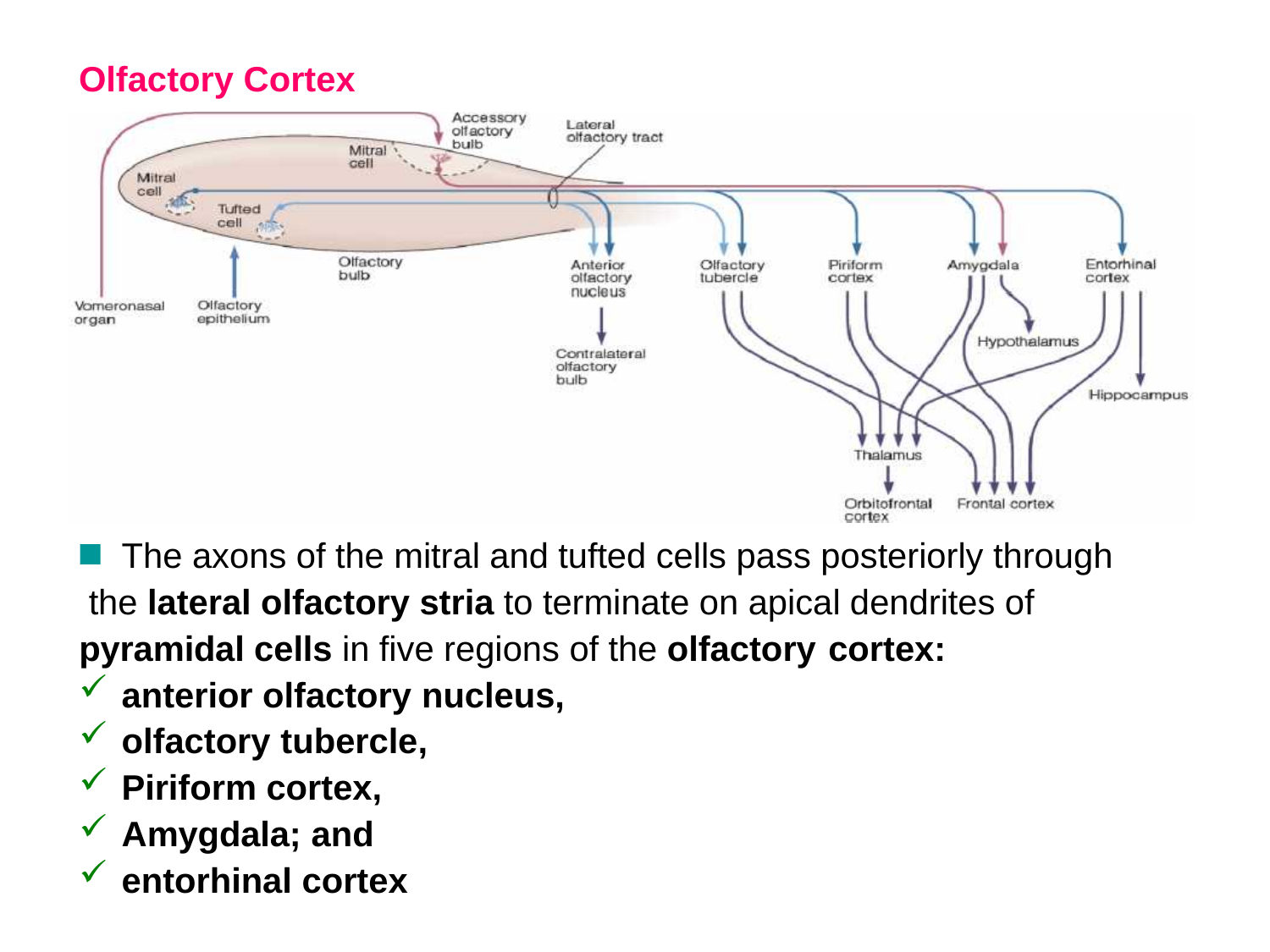

Olfactory Cortex

The axons of the mitral and tufted cells pass posteriorly through  the lateral olfactory stria to terminate on apical dendrites of  pyramidal cells in five regions of the olfactory cortex:
anterior olfactory nucleus,
olfactory tubercle,
Piriform cortex,
Amygdala; and
entorhinal cortex